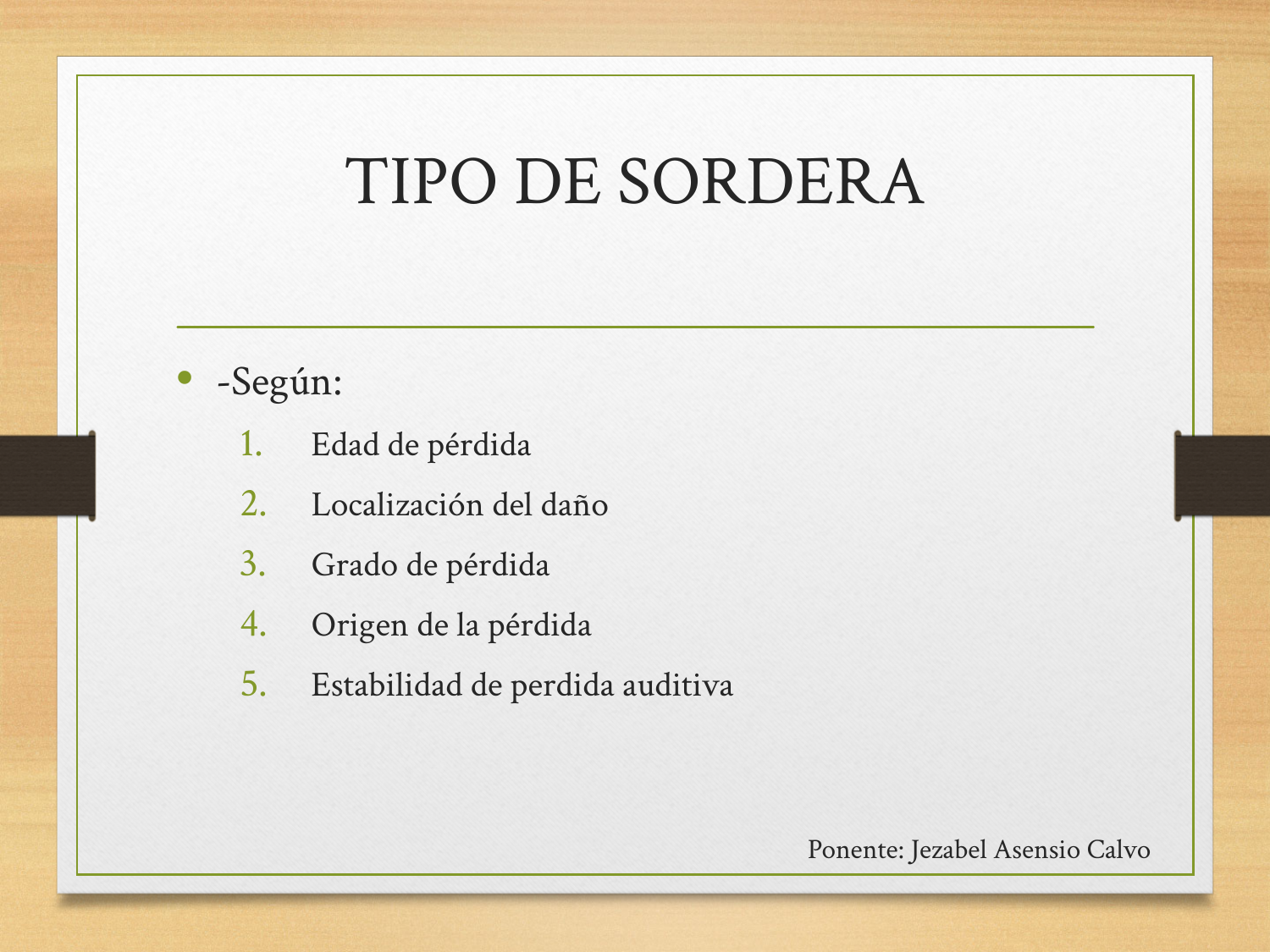

# TIPO DE SORDERA
-Según:
Edad de pérdida
Localización del daño
Grado de pérdida
Origen de la pérdida
Estabilidad de perdida auditiva

Ponente: Jezabel Asensio Calvo